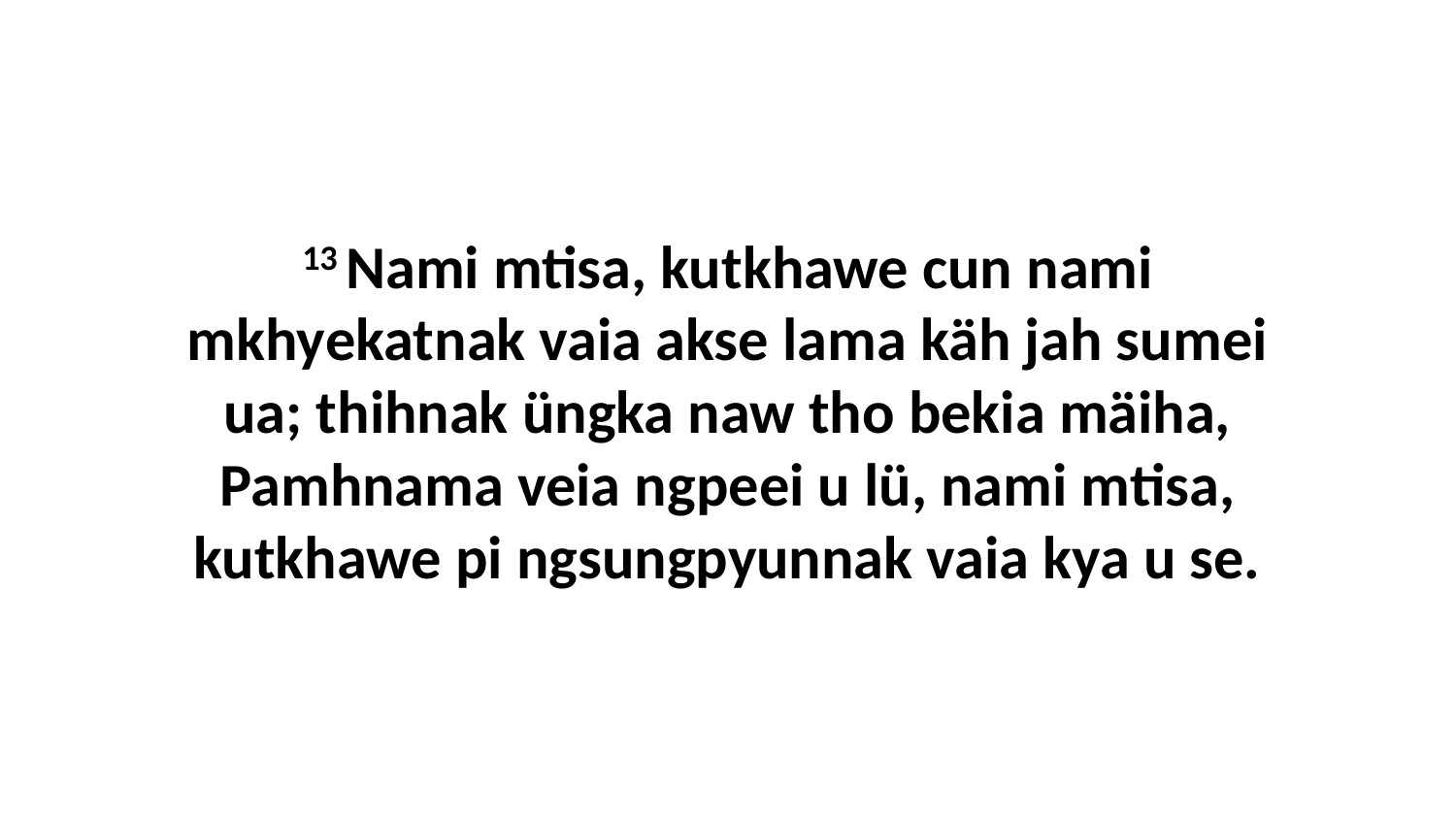

13 Nami mtisa, kutkhawe cun nami mkhyekatnak vaia akse lama käh jah sumei ua; thihnak üngka naw tho bekia mäiha, Pamhnama veia ngpeei u lü, nami mtisa, kutkhawe pi ngsungpyunnak vaia kya u se.